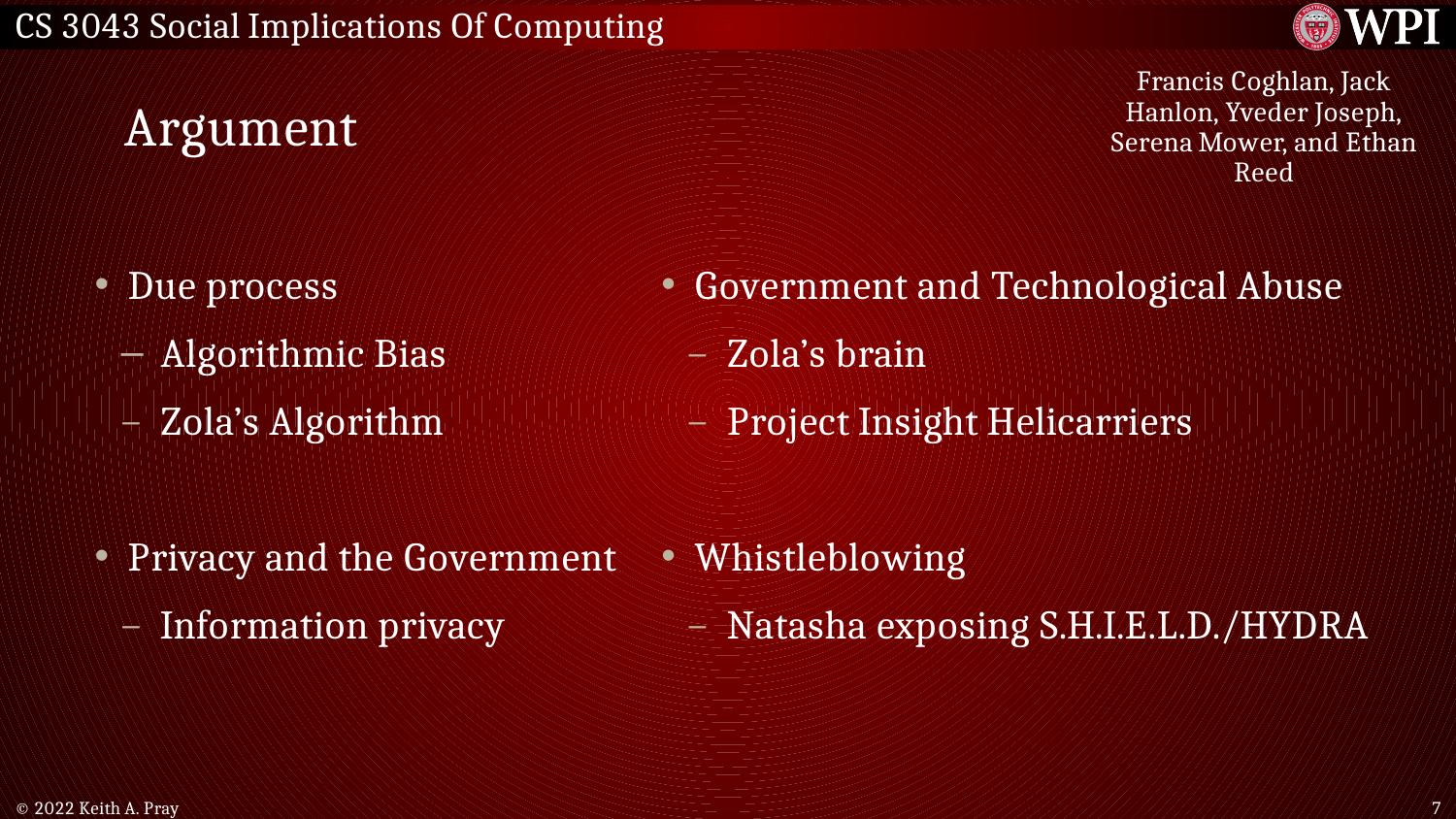

# Argument
Francis Coghlan, Jack Hanlon, Yveder Joseph, Serena Mower, and Ethan Reed

Due process
Algorithmic Bias
Zola’s Algorithm

Privacy and the Government
Information privacy
Government and Technological Abuse
Zola’s brain
Project Insight Helicarriers

Whistleblowing
Natasha exposing S.H.I.E.L.D./HYDRA

© 2022 Keith A. Pray
7